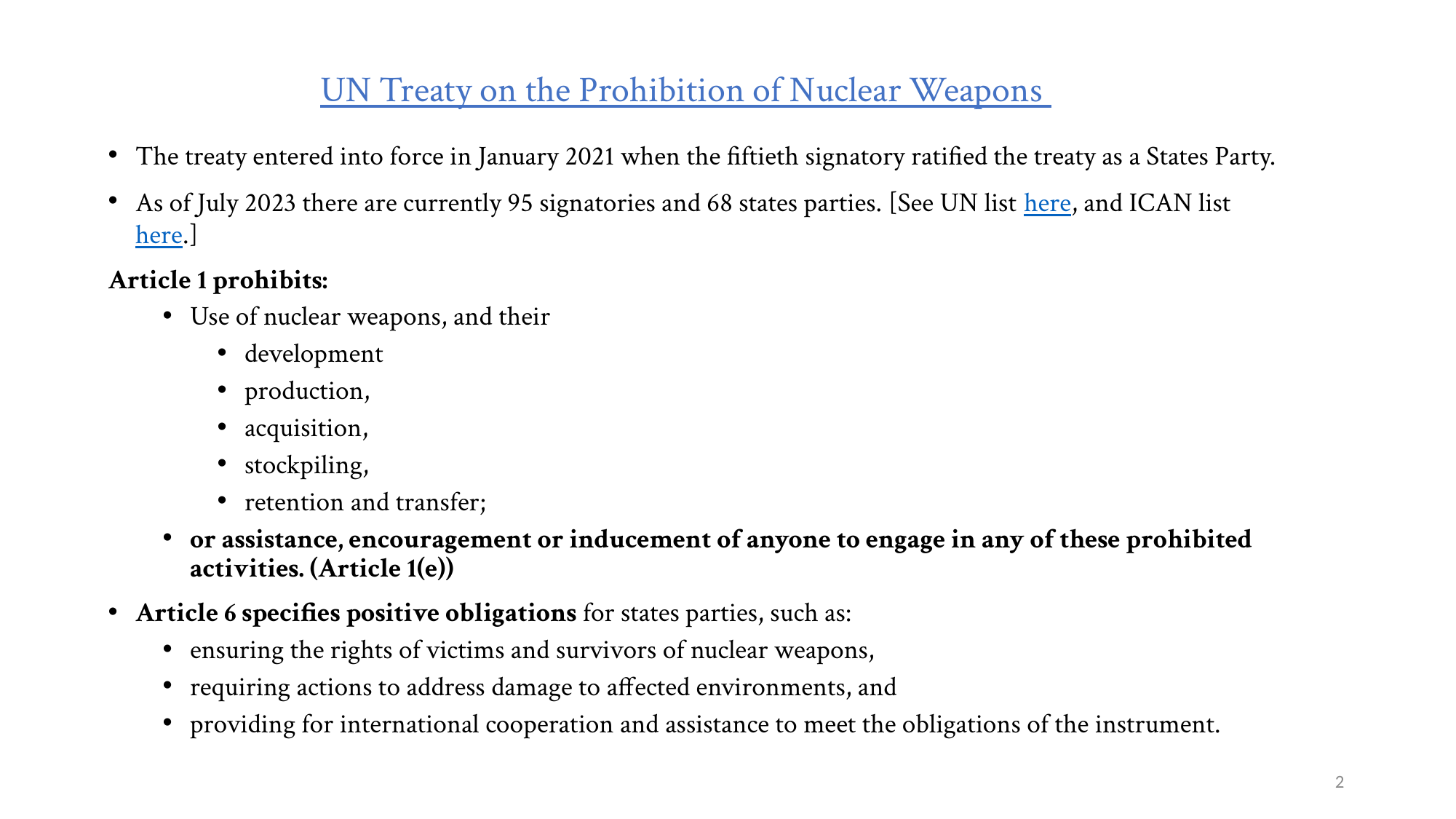

# UN Treaty on the Prohibition of Nuclear Weapons
The treaty entered into force in January 2021 when the fiftieth signatory ratified the treaty as a States Party.
As of July 2023 there are currently 95 signatories and 68 states parties. [See UN list here, and ICAN list here.]
Article 1 prohibits:
Use of nuclear weapons, and their
development
production,
acquisition,
stockpiling,
retention and transfer;
or assistance, encouragement or inducement of anyone to engage in any of these prohibited activities. (Article 1(e))
Article 6 specifies positive obligations for states parties, such as:
ensuring the rights of victims and survivors of nuclear weapons,
requiring actions to address damage to affected environments, and
providing for international cooperation and assistance to meet the obligations of the instrument.
2